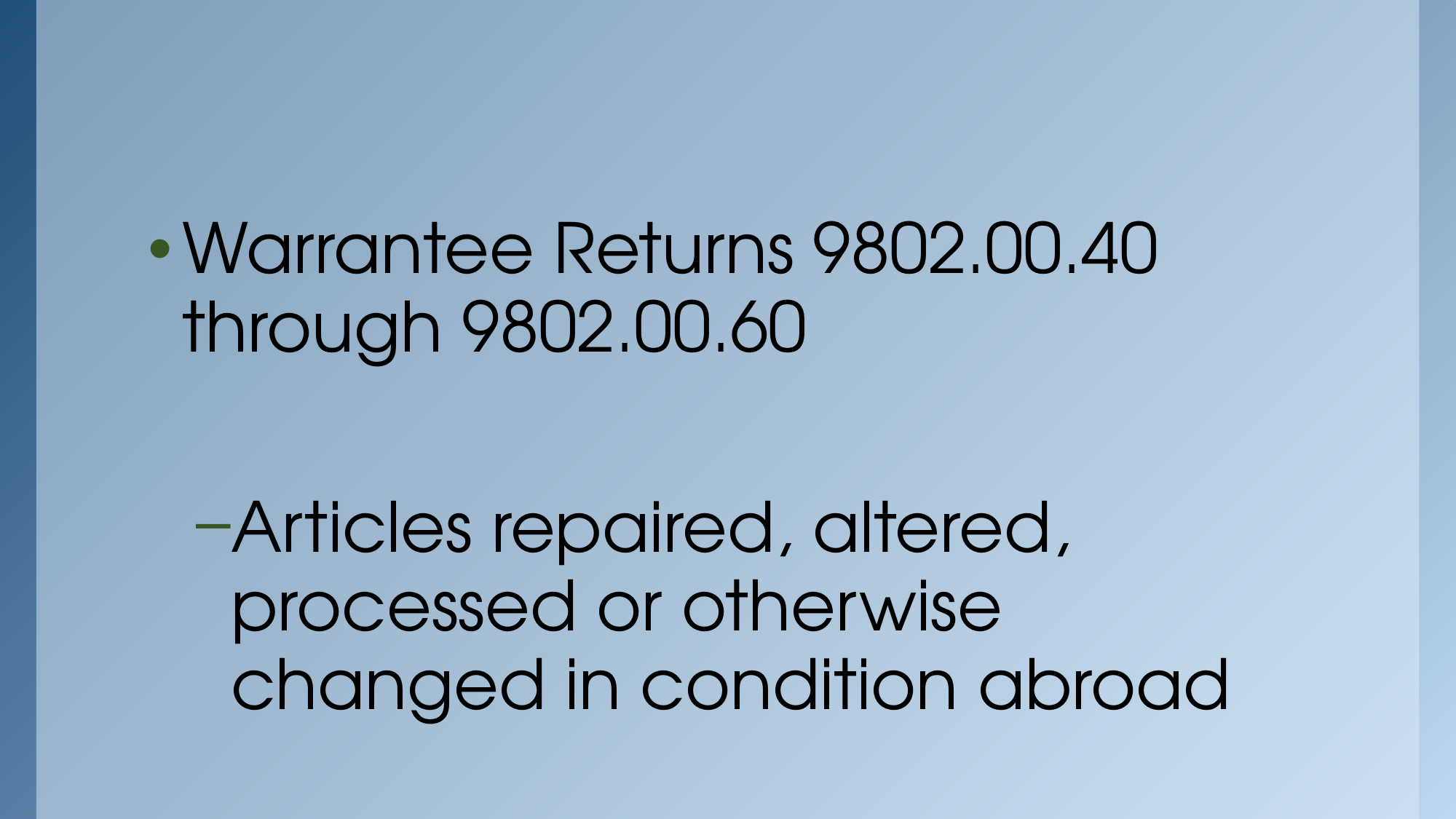

Warrantee Returns 9802.00.40 through 9802.00.60

Articles repaired, altered, processed or otherwise changed in condition abroad